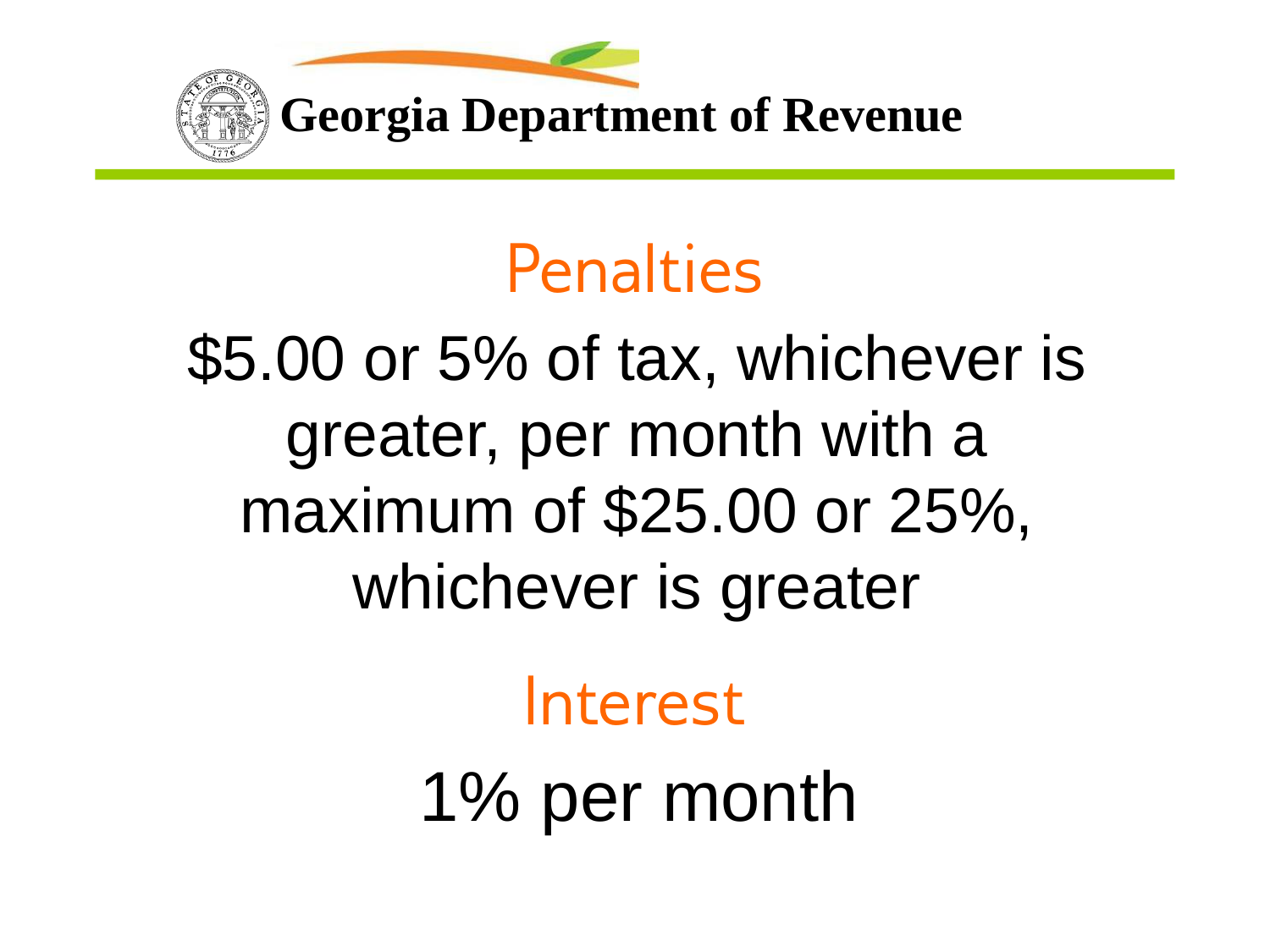

Penalties
$5.00 or 5% of tax, whichever is greater, per month with a maximum of $25.00 or 25%, whichever is greater

Interest
1% per month